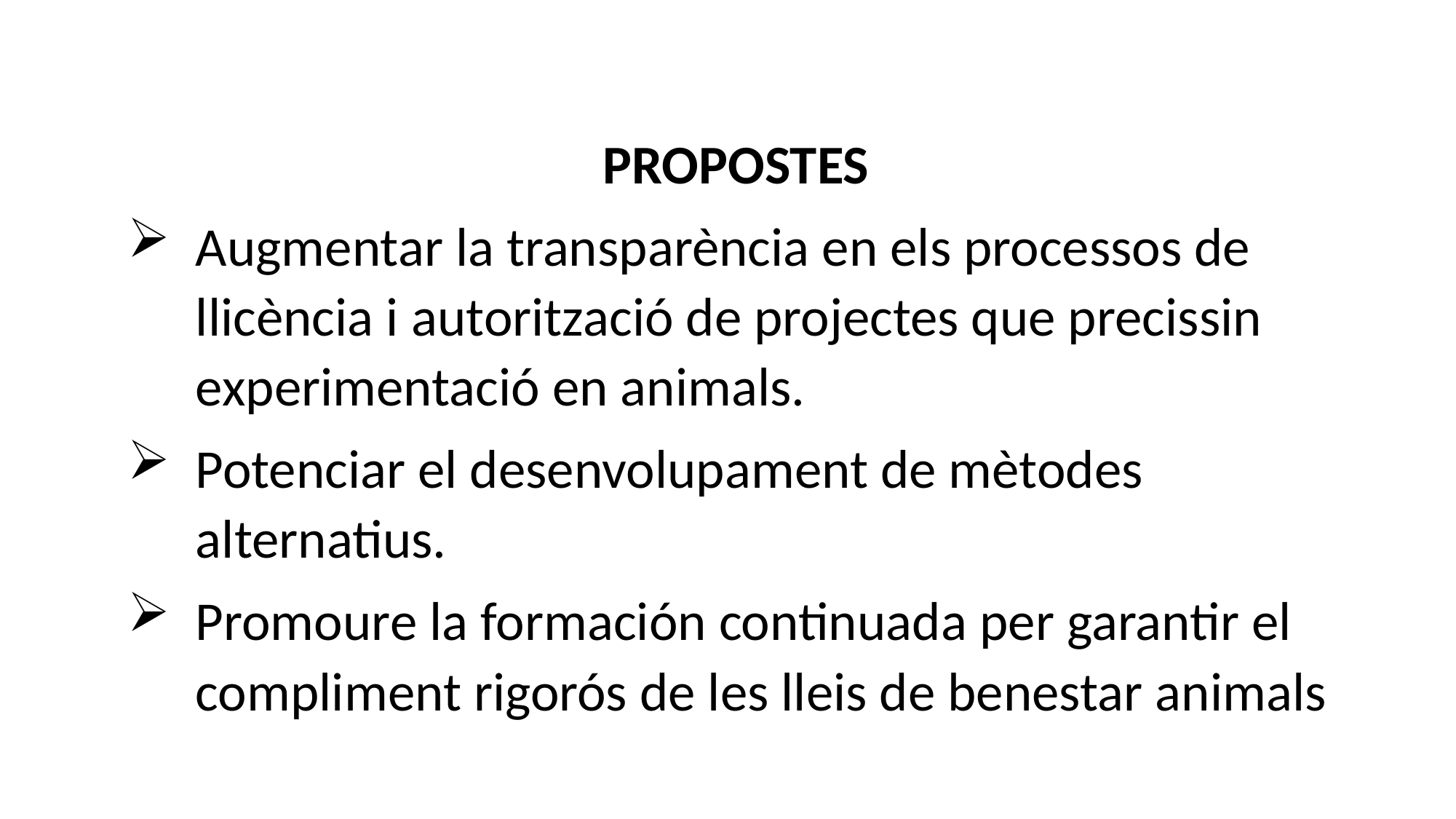

PROPOSTES
Augmentar la transparència en els processos de llicència i autorització de projectes que precissin experimentació en animals.
Potenciar el desenvolupament de mètodes alternatius.
Promoure la formación continuada per garantir el compliment rigorós de les lleis de benestar animals